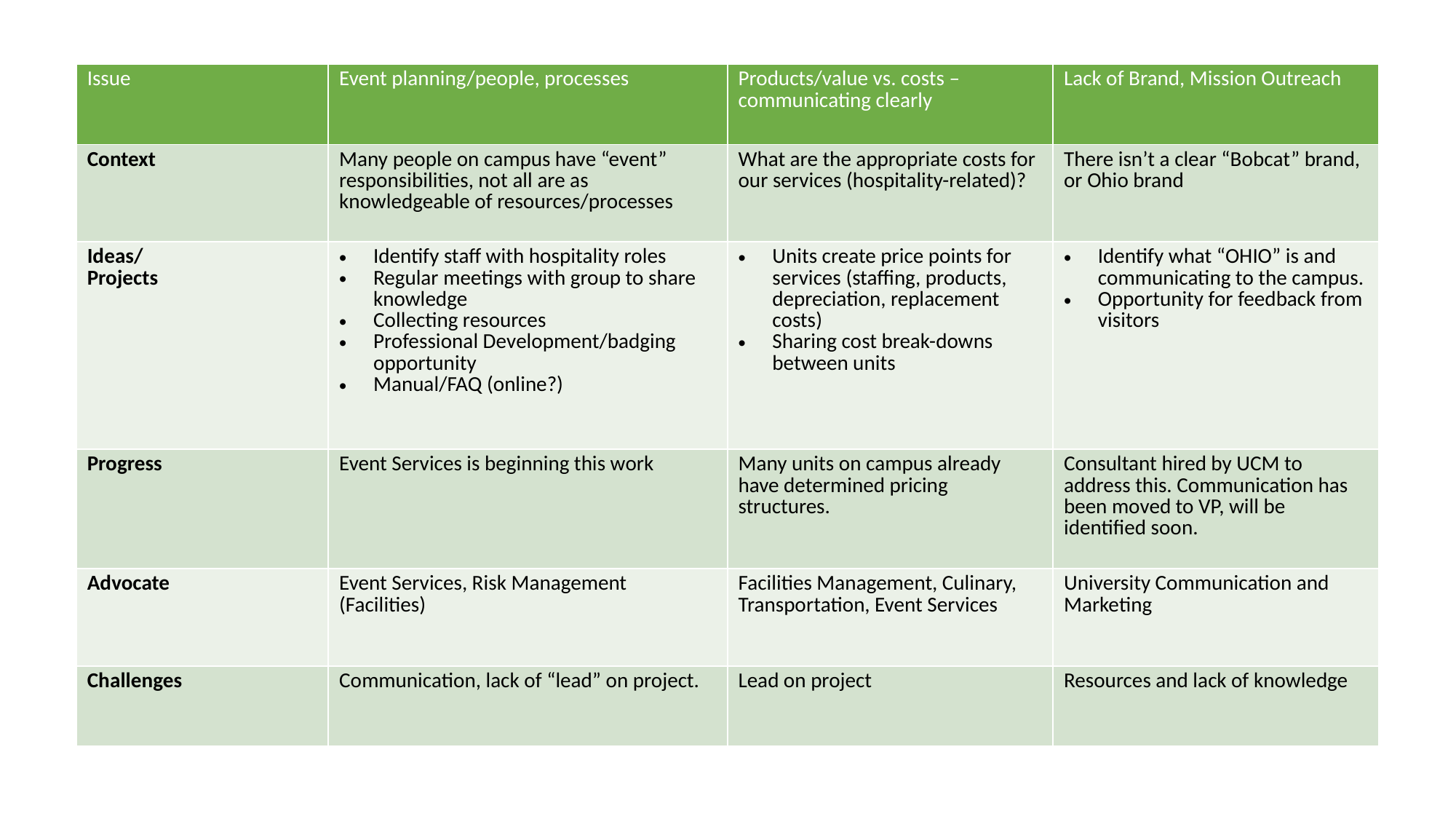

| Issue | Event planning/people, processes | Products/value vs. costs – communicating clearly | Lack of Brand, Mission Outreach |
| --- | --- | --- | --- |
| Context | Many people on campus have “event” responsibilities, not all are as knowledgeable of resources/processes | What are the appropriate costs for our services (hospitality-related)? | There isn’t a clear “Bobcat” brand, or Ohio brand |
| Ideas/ Projects | Identify staff with hospitality roles Regular meetings with group to share knowledge Collecting resources Professional Development/badging opportunity Manual/FAQ (online?) | Units create price points for services (staffing, products, depreciation, replacement costs) Sharing cost break-downs between units | Identify what “OHIO” is and communicating to the campus. Opportunity for feedback from visitors |
| Progress | Event Services is beginning this work | Many units on campus already have determined pricing structures. | Consultant hired by UCM to address this. Communication has been moved to VP, will be identified soon. |
| Advocate | Event Services, Risk Management (Facilities) | Facilities Management, Culinary, Transportation, Event Services | University Communication and Marketing |
| Challenges | Communication, lack of “lead” on project. | Lead on project | Resources and lack of knowledge |